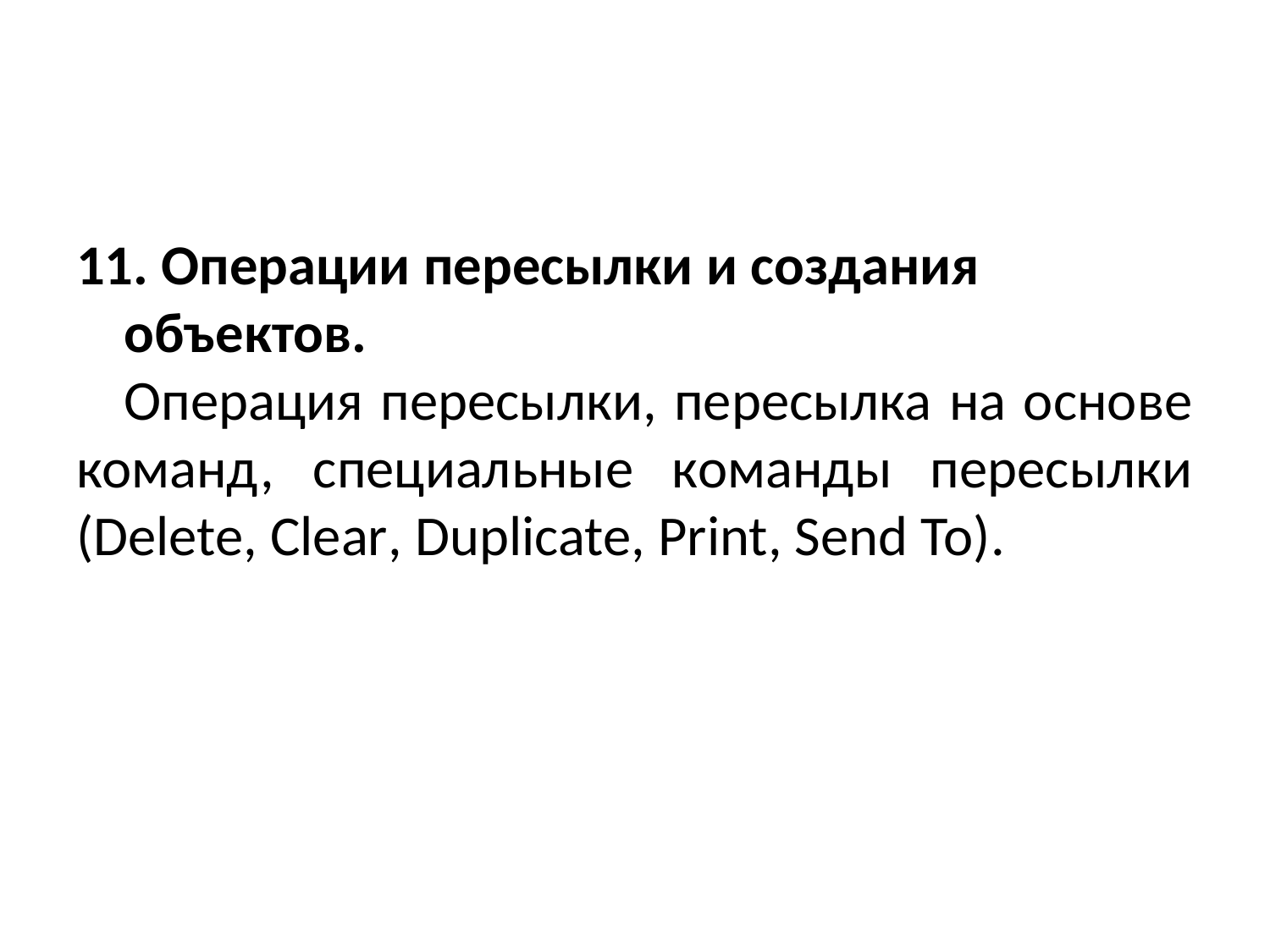

#
11. Операции пересылки и создания объектов.
Операция пересылки, пересылка на основе команд, специальные команды пересылки (Delete, Clear, Duplicate, Print, Send To).